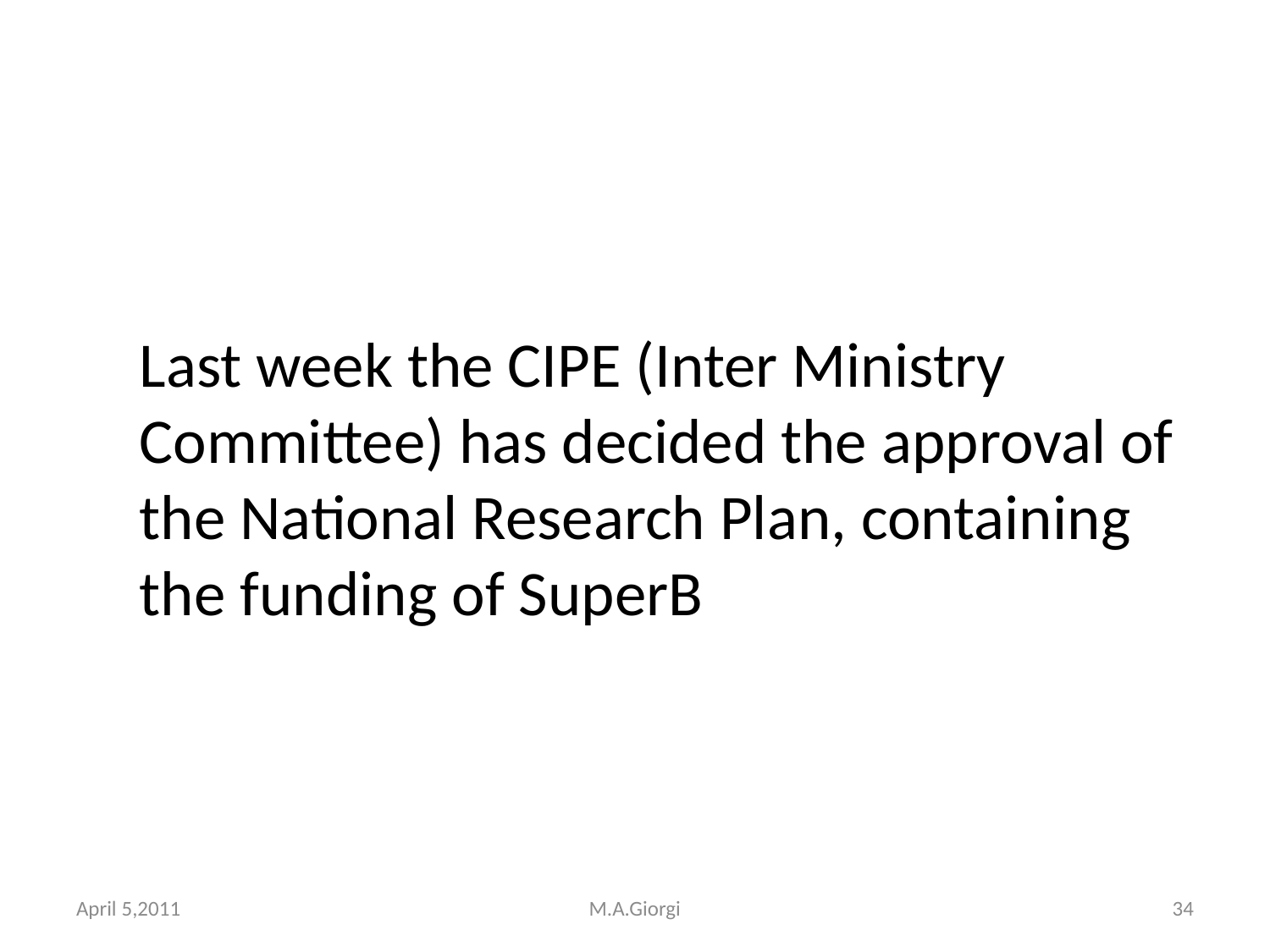

Last week the CIPE (Inter Ministry Committee) has decided the approval of the National Research Plan, containing the funding of SuperB
April 5,2011
M.A.Giorgi
34